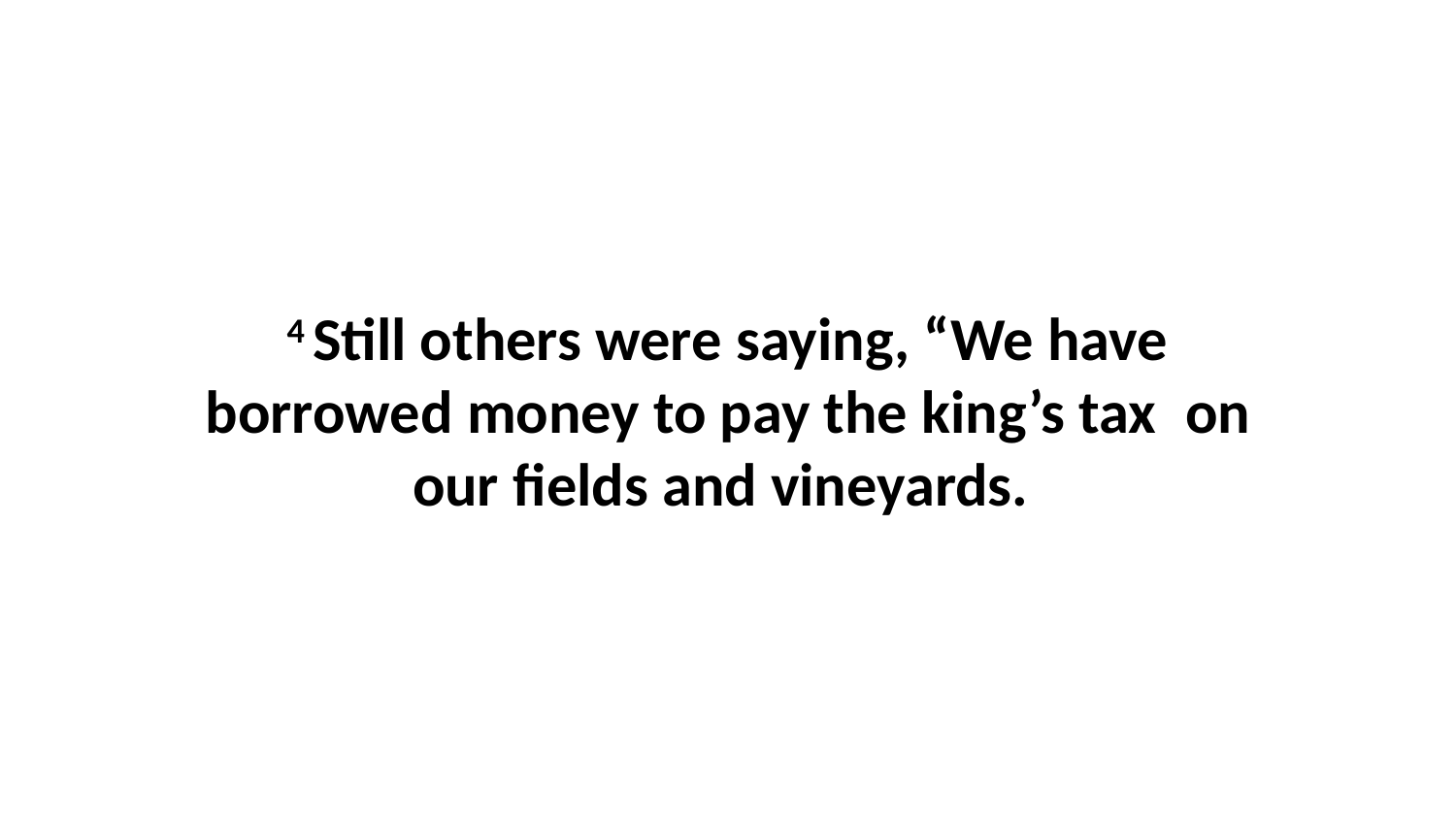

4 Still others were saying, “We have borrowed money to pay the king’s tax  on our fields and vineyards.